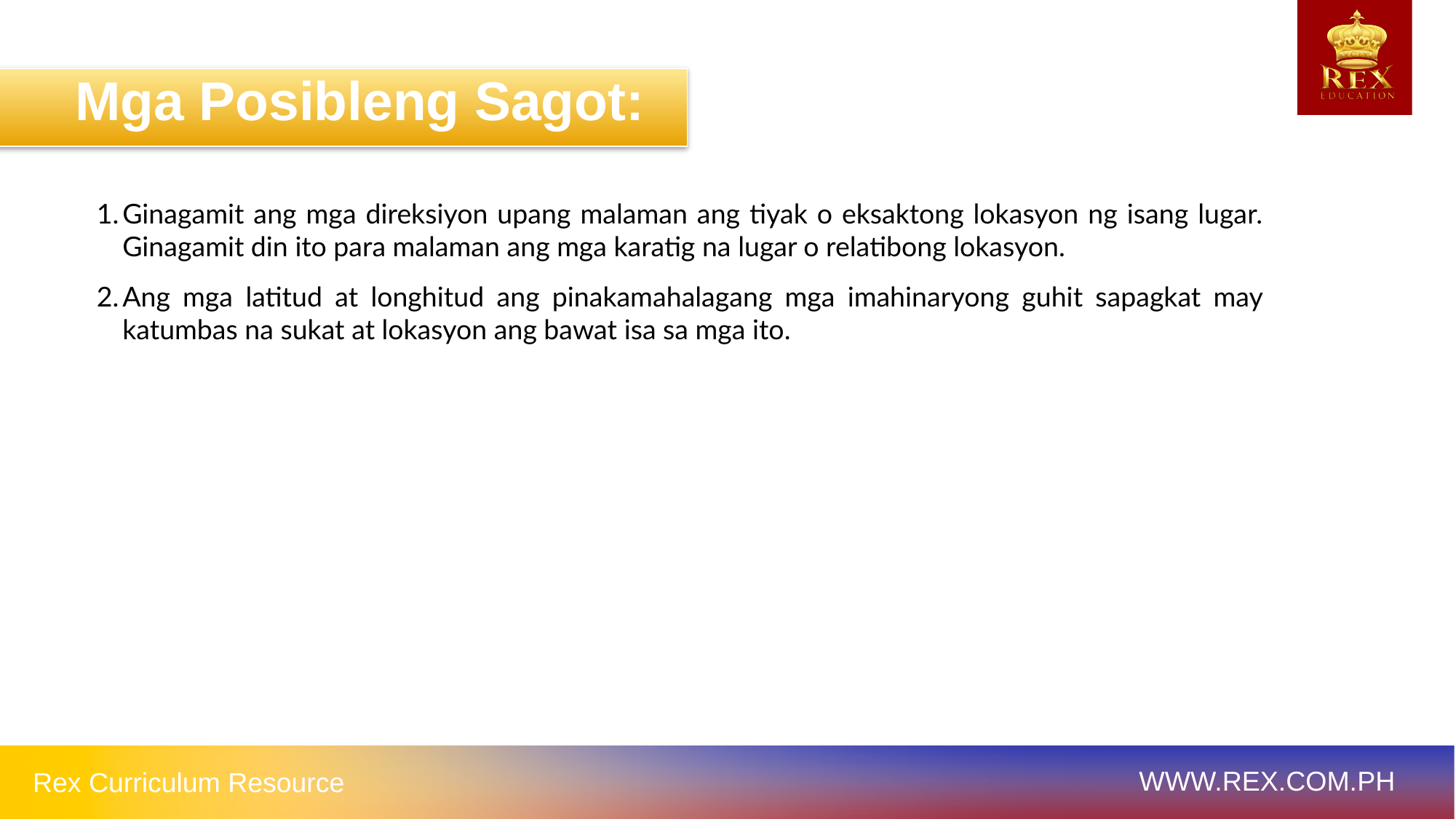

Mga Posibleng Sagot:

Ginagamit ang mga direksiyon upang malaman ang tiyak o eksaktong lokasyon ng isang lugar. Ginagamit din ito para malaman ang mga karatig na lugar o relatibong lokasyon.
Ang mga latitud at longhitud ang pinakamahalagang mga imahinaryong guhit sapagkat may katumbas na sukat at lokasyon ang bawat isa sa mga ito.